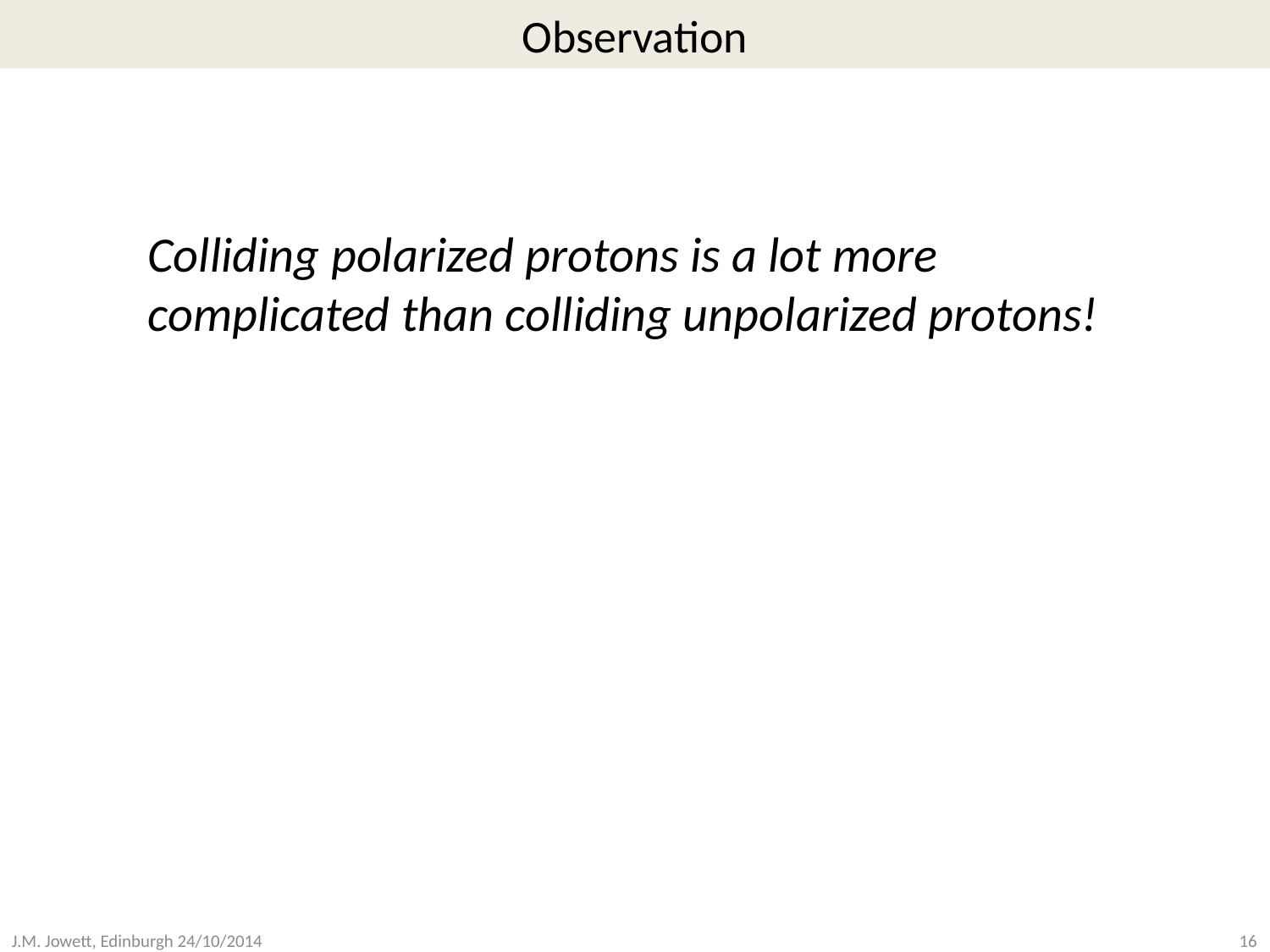

# Observation
Colliding polarized protons is a lot more complicated than colliding unpolarized protons!

J.M. Jowett, Edinburgh 24/10/2014
16